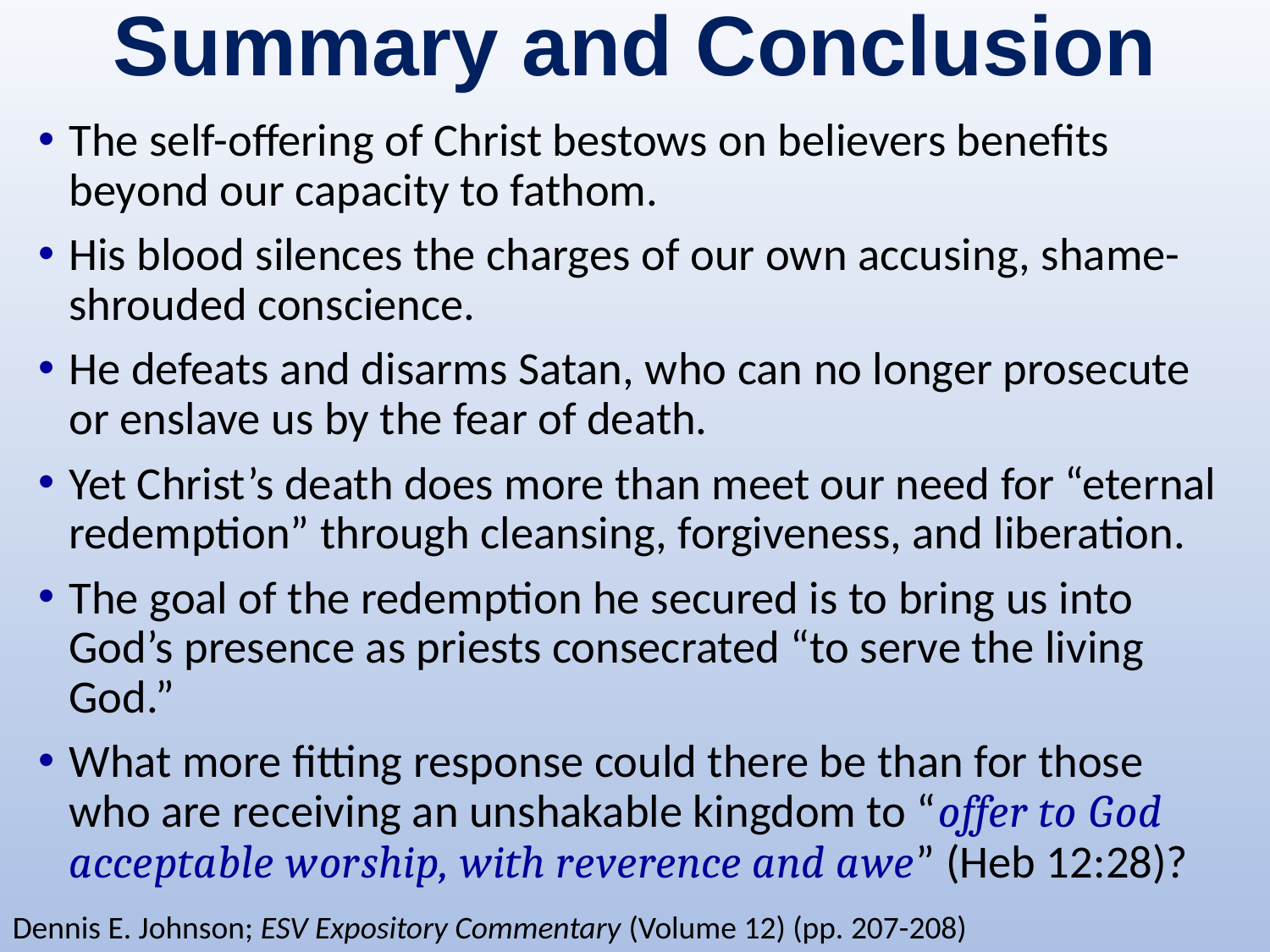

# Summary and Conclusion
The self-offering of Christ bestows on believers benefits beyond our capacity to fathom.
His blood silences the charges of our own accusing, shame-shrouded conscience.
He defeats and disarms Satan, who can no longer prosecute or enslave us by the fear of death.
Yet Christ’s death does more than meet our need for “eternal redemption” through cleansing, forgiveness, and liberation.
The goal of the redemption he secured is to bring us into God’s presence as priests consecrated “to serve the living God.”
What more fitting response could there be than for those who are receiving an unshakable kingdom to “offer to God acceptable worship, with reverence and awe” (Heb 12:28)?
Dennis E. Johnson; ESV Expository Commentary (Volume 12) (pp. 207-208)